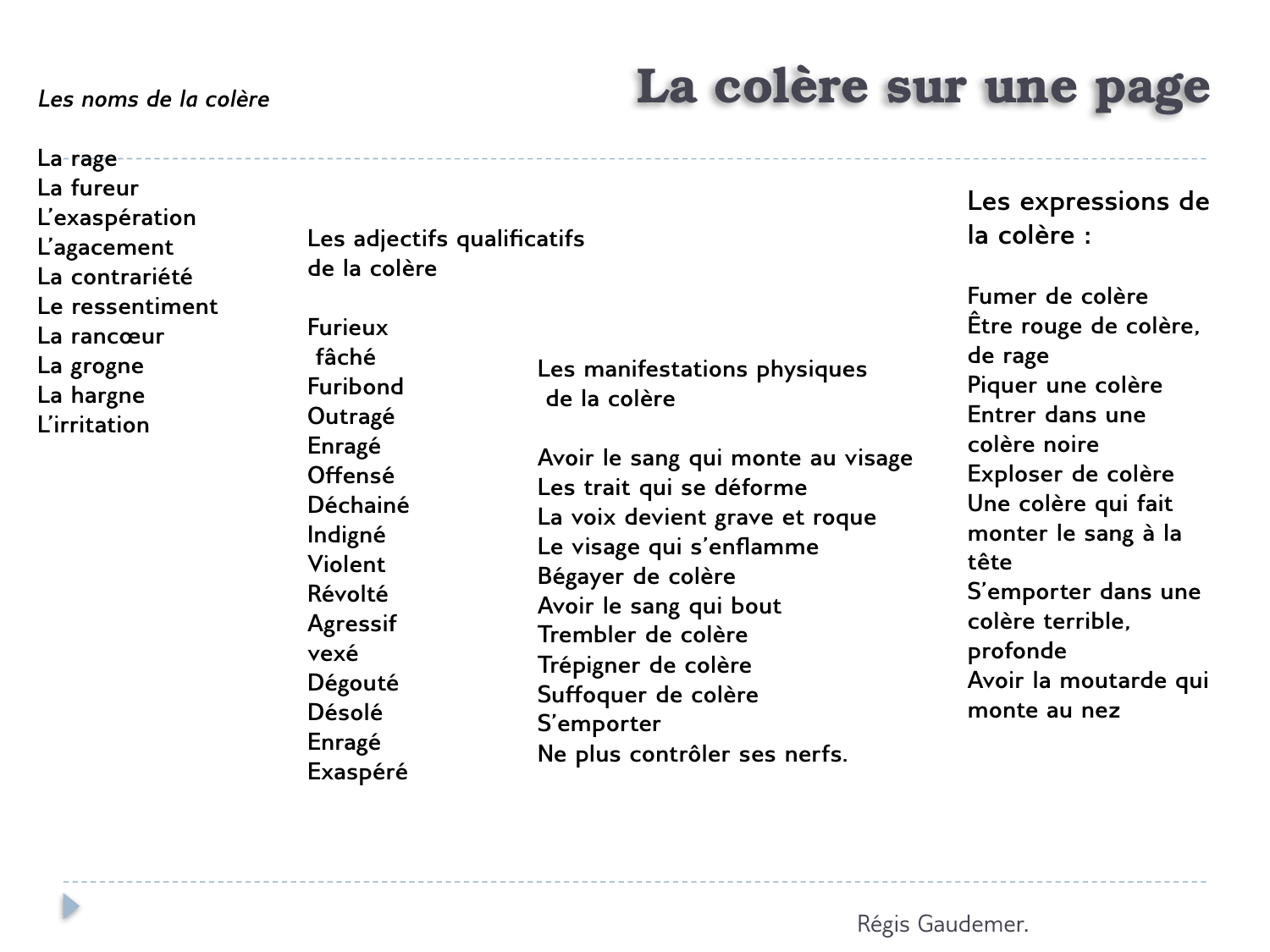

Les noms de la colère

La rage
La fureur
L’exaspération
L’agacement
La contrariété
Le ressentiment
La rancœur
La grogne
La hargne
L’irritation

# La colère sur une page
Les expressions de la colère :

Fumer de colère
Être rouge de colère, de rage
Piquer une colère
Entrer dans une colère noire
Exploser de colère
Une colère qui fait monter le sang à la tête
S’emporter dans une colère terrible, profonde
Avoir la moutarde qui monte au nez

Les adjectifs qualificatifs
de la colère

Furieux
 fâché
Furibond
Outragé
Enragé
Offensé
Déchainé
Indigné
Violent
Révolté
Agressif
vexé
Dégouté
Désolé
Enragé
Exaspéré
Les manifestations physiques
 de la colère

Avoir le sang qui monte au visage
Les trait qui se déforme
La voix devient grave et roque
Le visage qui s’enflamme
Bégayer de colère
Avoir le sang qui bout
Trembler de colère
Trépigner de colère
Suffoquer de colère
S’emporter
Ne plus contrôler ses nerfs.

Régis Gaudemer.